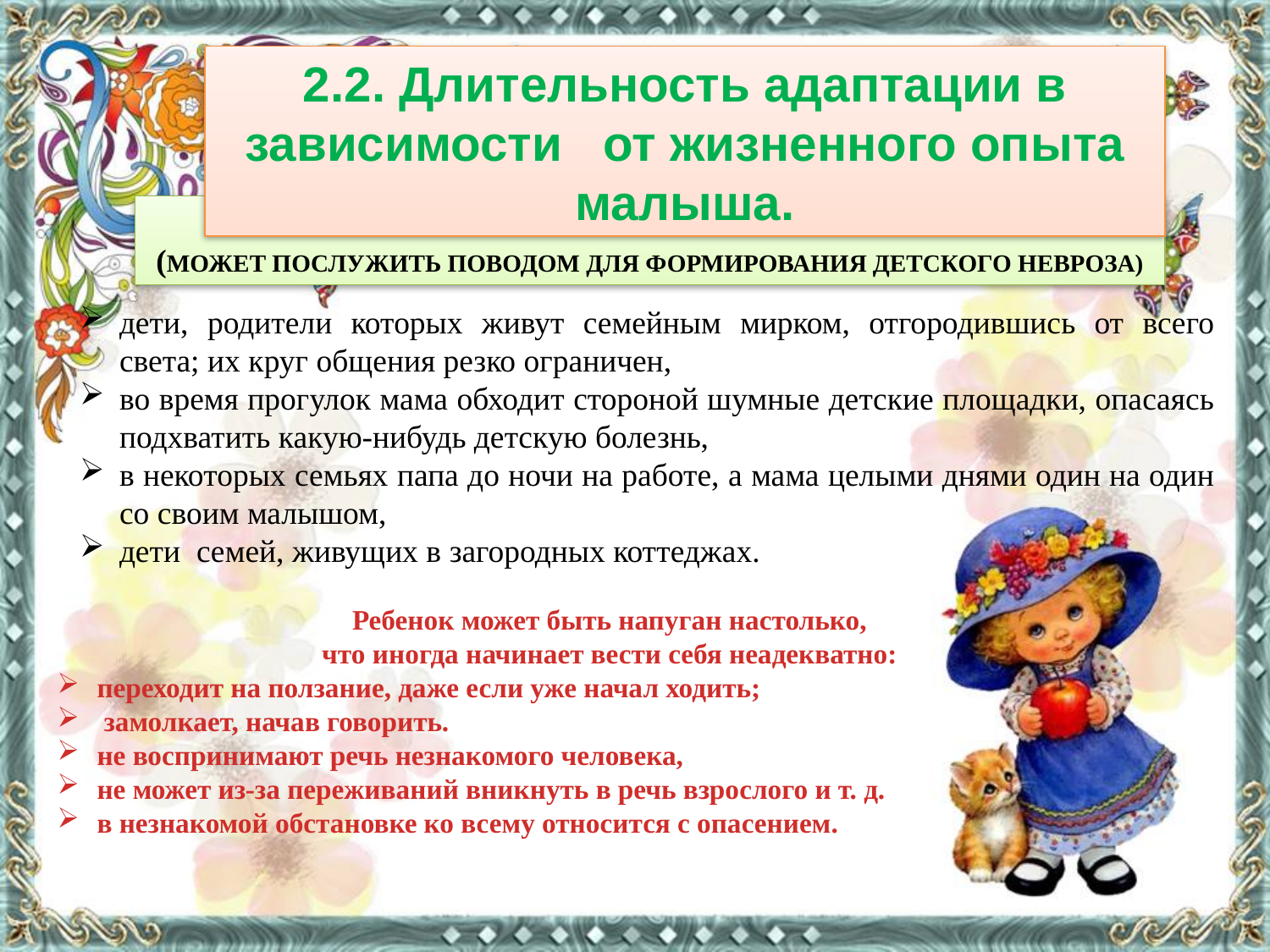

2.2. Длительность адаптации в зависимости   от жизненного опыта малыша.
1.Основные понятия
КРАЙНЕ ТЯЖЕЛО
(МОЖЕТ ПОСЛУЖИТЬ ПОВОДОМ ДЛЯ ФОРМИРОВАНИЯ ДЕТСКОГО НЕВРОЗА)
дети, родители которых живут семейным мирком, отгородившись от всего света; их круг общения резко ограничен,
во время прогулок мама обходит стороной шумные детские площадки, опасаясь подхватить какую-нибудь детскую болезнь,
в некоторых семьях папа до ночи на работе, а мама целыми днями один на один со своим малышом,
дети  семей, живущих в загородных коттеджах.
Ребенок может быть напуган настолько,
что иногда начинает вести себя неадекватно:
переходит на ползание, даже если уже начал ходить;
 замолкает, начав говорить.
не воспринимают речь незнакомого человека,
не может из-за переживаний вникнуть в речь взрослого и т. д.
в незнакомой обстановке ко всему относится с опасением.